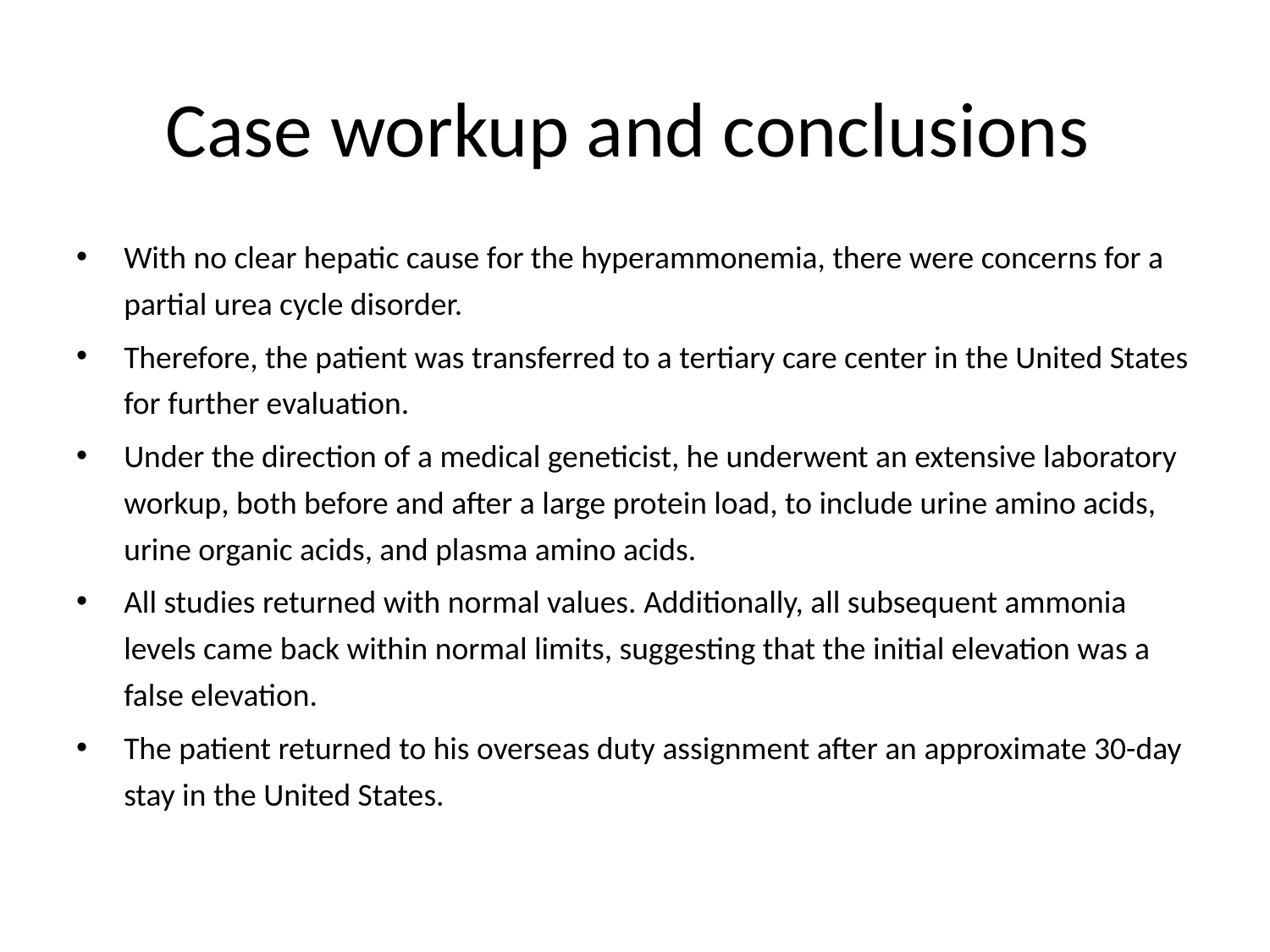

# Case workup and conclusions
With no clear hepatic cause for the hyperammonemia, there were concerns for a partial urea cycle disorder.
Therefore, the patient was transferred to a tertiary care center in the United States for further evaluation.
Under the direction of a medical geneticist, he underwent an extensive laboratory workup, both before and after a large protein load, to include urine amino acids, urine organic acids, and plasma amino acids.
All studies returned with normal values. Additionally, all subsequent ammonia levels came back within normal limits, suggesting that the initial elevation was a false elevation.
The patient returned to his overseas duty assignment after an approximate 30-day stay in the United States.